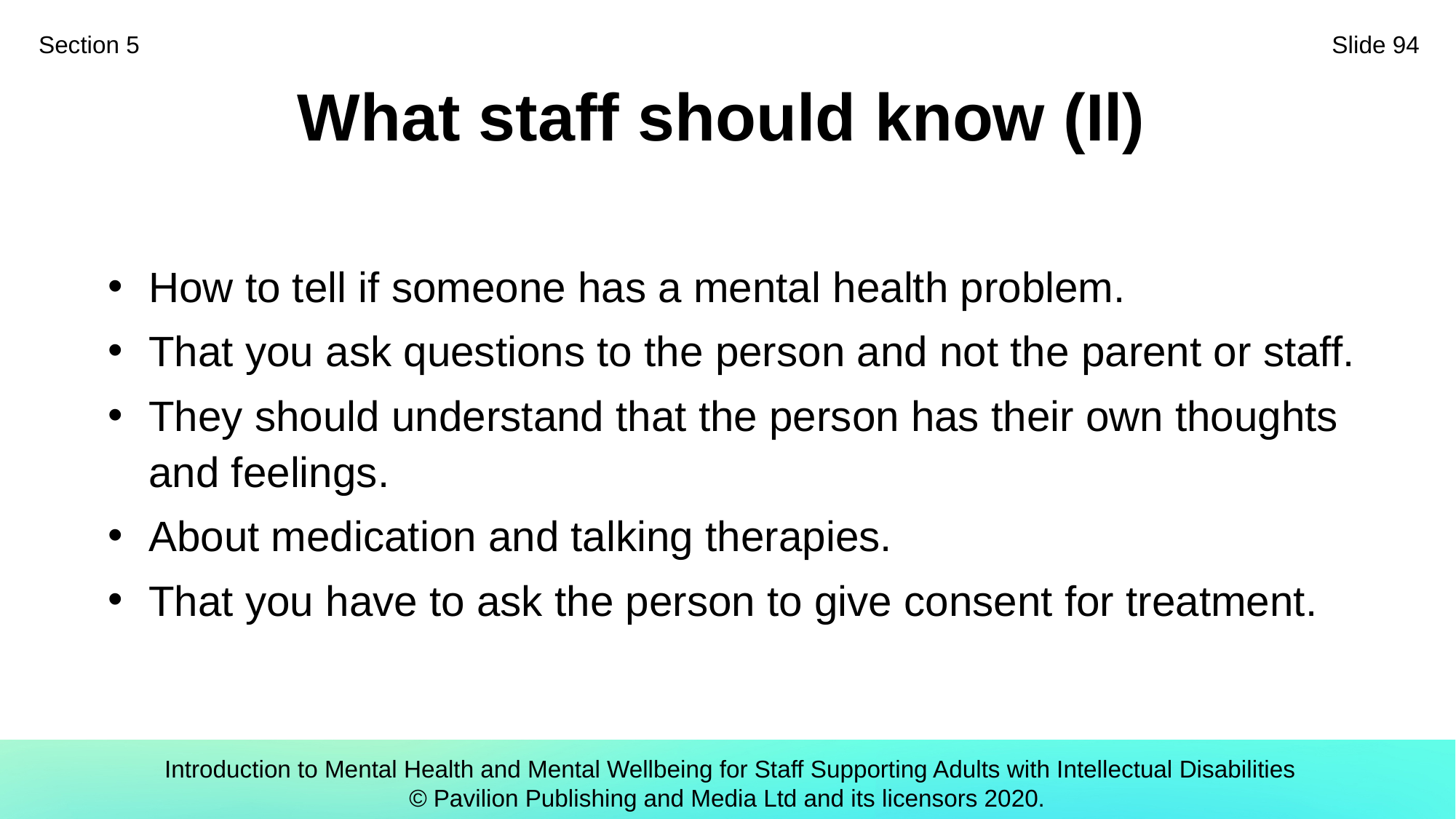

Section 5
Slide 94
# What staff should know (Il)
How to tell if someone has a mental health problem.
That you ask questions to the person and not the parent or staff.
They should understand that the person has their own thoughts and feelings.
About medication and talking therapies.
That you have to ask the person to give consent for treatment.